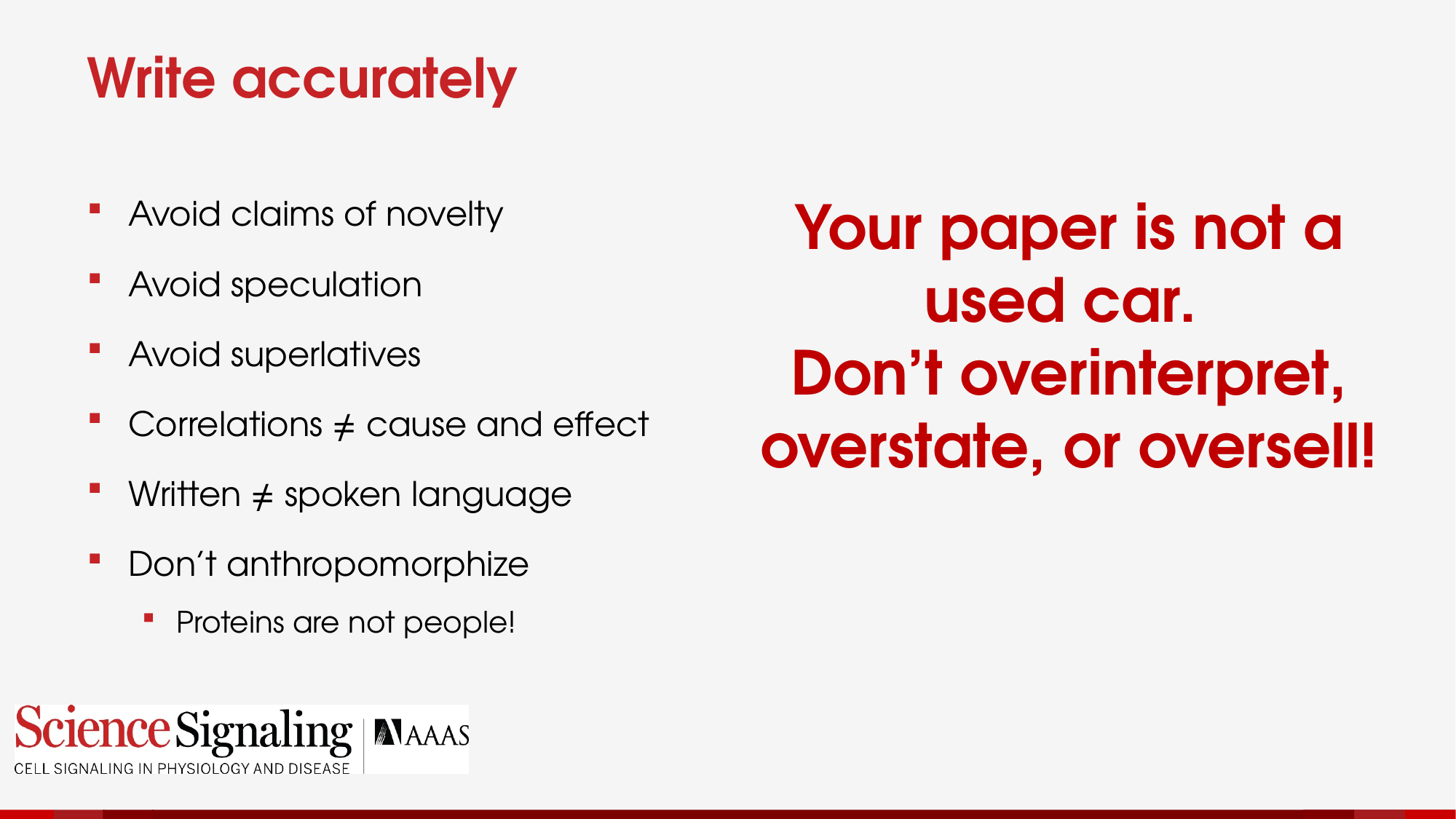

Write accurately
Avoid claims of novelty
Avoid speculation
Avoid superlatives
Correlations ≠ cause and effect
Written ≠ spoken language
Don’t anthropomorphize
Proteins are not people!
Your paper is not a used car.
Don’t overinterpret, overstate, or oversell!